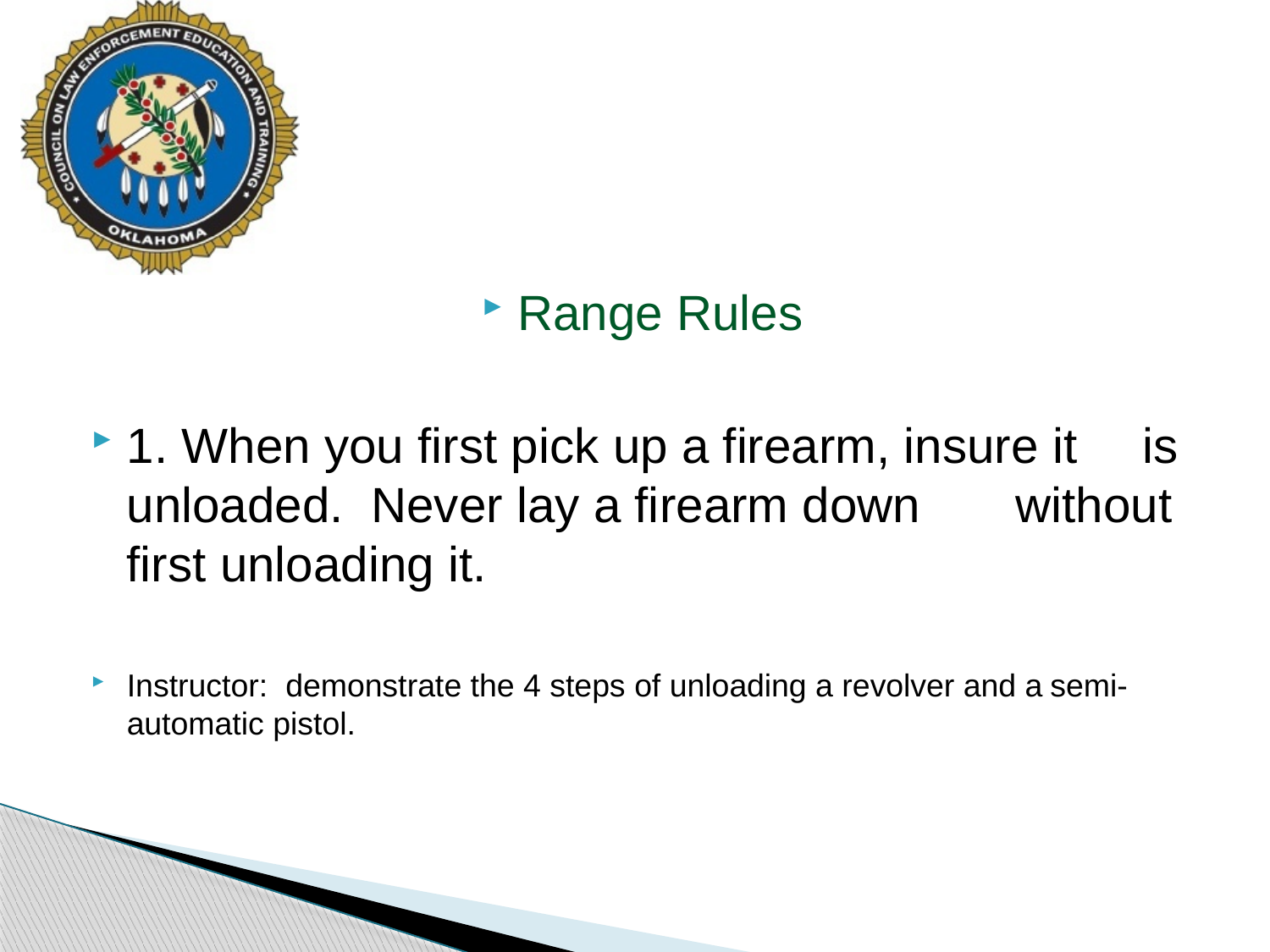

#
Range Rules

1. When you first pick up a firearm, insure it 	is unloaded.  Never lay a firearm down 	without first unloading it.

Instructor:  demonstrate the 4 steps of unloading a revolver and a semi-automatic pistol.